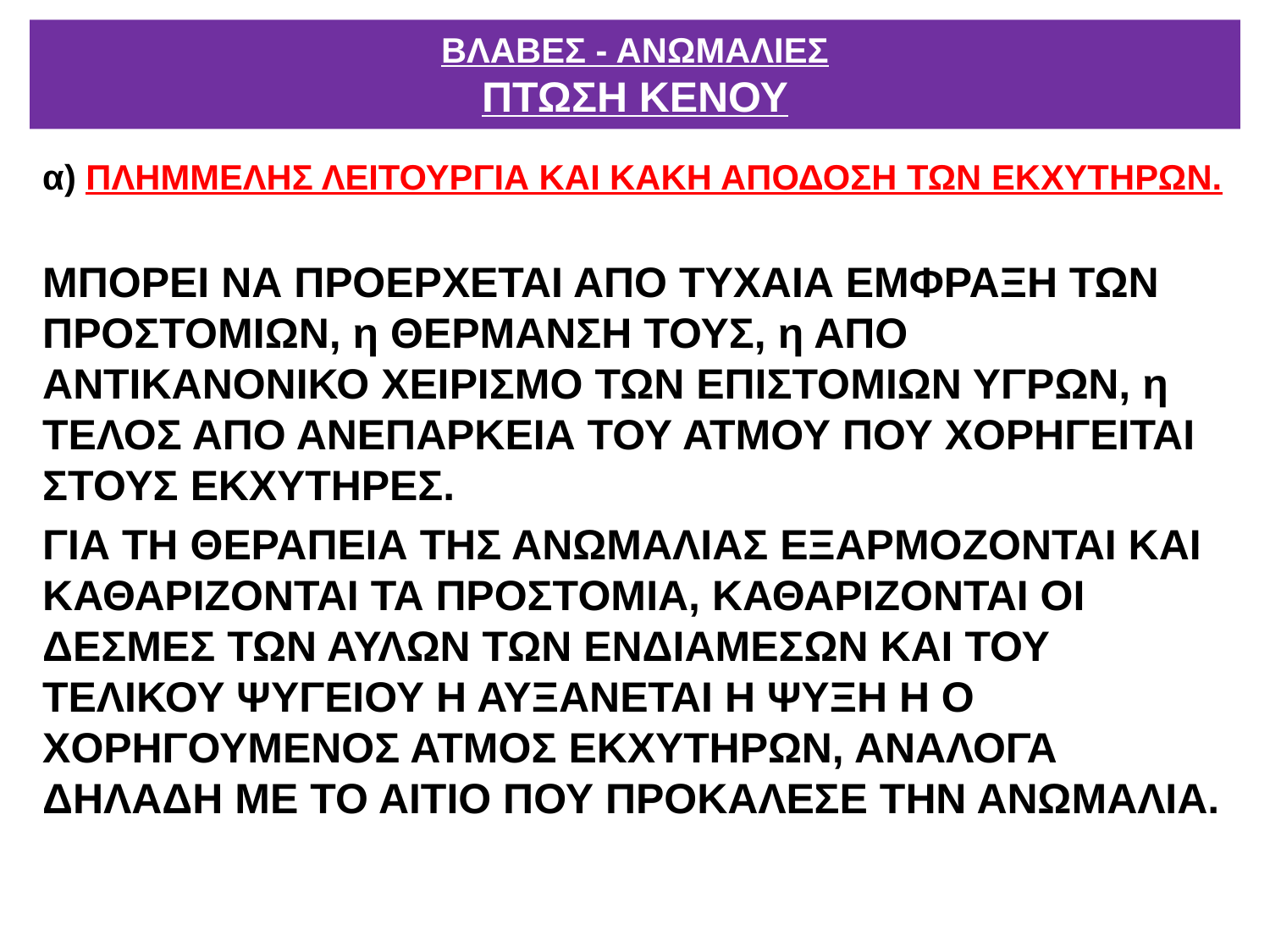

# ΒΛΑΒΕΣ - ΑΝΩΜΑΛΙΕΣ ΠΤΩΣΗ ΚΕΝΟΥ
α) ΠΛΗΜΜΕΛΗΣ ΛΕΙΤΟΥΡΓΙΑ ΚΑΙ ΚΑΚΗ ΑΠΟΔΟΣΗ ΤΩΝ ΕΚΧΥΤΗΡΩΝ.

ΜΠΟΡΕΙ ΝΑ ΠΡΟΕΡΧΕΤΑΙ ΑΠΟ ΤΥΧΑΙΑ ΕΜΦΡΑΞΗ ΤΩΝ ΠΡΟΣΤΟΜΙΩΝ, η ΘΕΡΜΑΝΣΗ ΤΟΥΣ, η ΑΠΟ ΑΝΤΙΚΑΝΟΝΙΚΟ ΧΕΙΡΙΣΜΟ ΤΩΝ ΕΠΙΣΤΟΜΙΩΝ ΥΓΡΩΝ, η ΤΕΛΟΣ ΑΠΟ ΑΝΕΠΑΡΚΕΙΑ ΤΟΥ ΑΤΜΟΥ ΠΟΥ ΧΟΡΗΓΕΙΤΑΙ ΣΤΟΥΣ ΕΚΧΥΤΗΡΕΣ.
ΓΙΑ ΤΗ ΘΕΡΑΠΕΙΑ ΤΗΣ ΑΝΩΜΑΛΙΑΣ ΕΞΑΡΜΟΖΟΝΤΑΙ ΚΑΙ ΚΑΘΑΡΙΖΟΝΤΑΙ ΤΑ ΠΡΟΣΤΟΜΙΑ, ΚΑΘΑΡΙΖΟΝΤΑΙ ΟΙ ΔΕΣΜΕΣ ΤΩΝ ΑΥΛΩΝ ΤΩΝ ΕΝΔΙΑΜΕΣΩΝ ΚΑΙ ΤΟΥ ΤΕΛΙΚΟΥ ΨΥΓΕΙΟΥ Η ΑΥΞΑΝΕΤΑΙ Η ΨΥΞΗ Η Ο ΧΟΡΗΓΟΥΜΕΝΟΣ ΑΤΜΟΣ ΕΚΧΥΤΗΡΩΝ, ΑΝΑΛΟΓΑ ΔΗΛΑΔΗ ΜΕ ΤΟ ΑΙΤΙΟ ΠΟΥ ΠΡΟΚΑΛΕΣΕ ΤΗΝ ΑΝΩΜΑΛΙΑ.